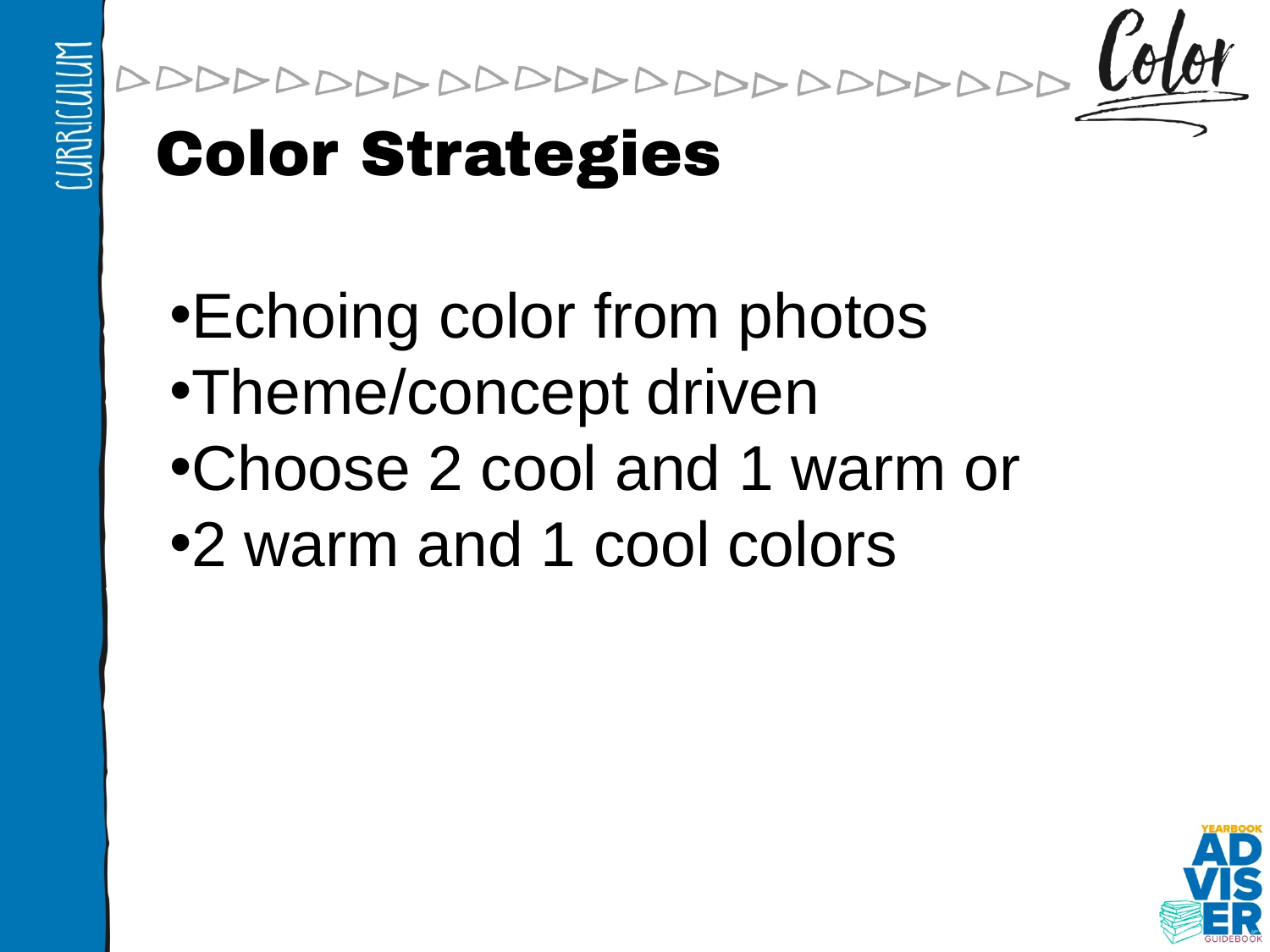

Color Strategies
Echoing color from photos
Theme/concept driven
Choose 2 cool and 1 warm or
2 warm and 1 cool colors